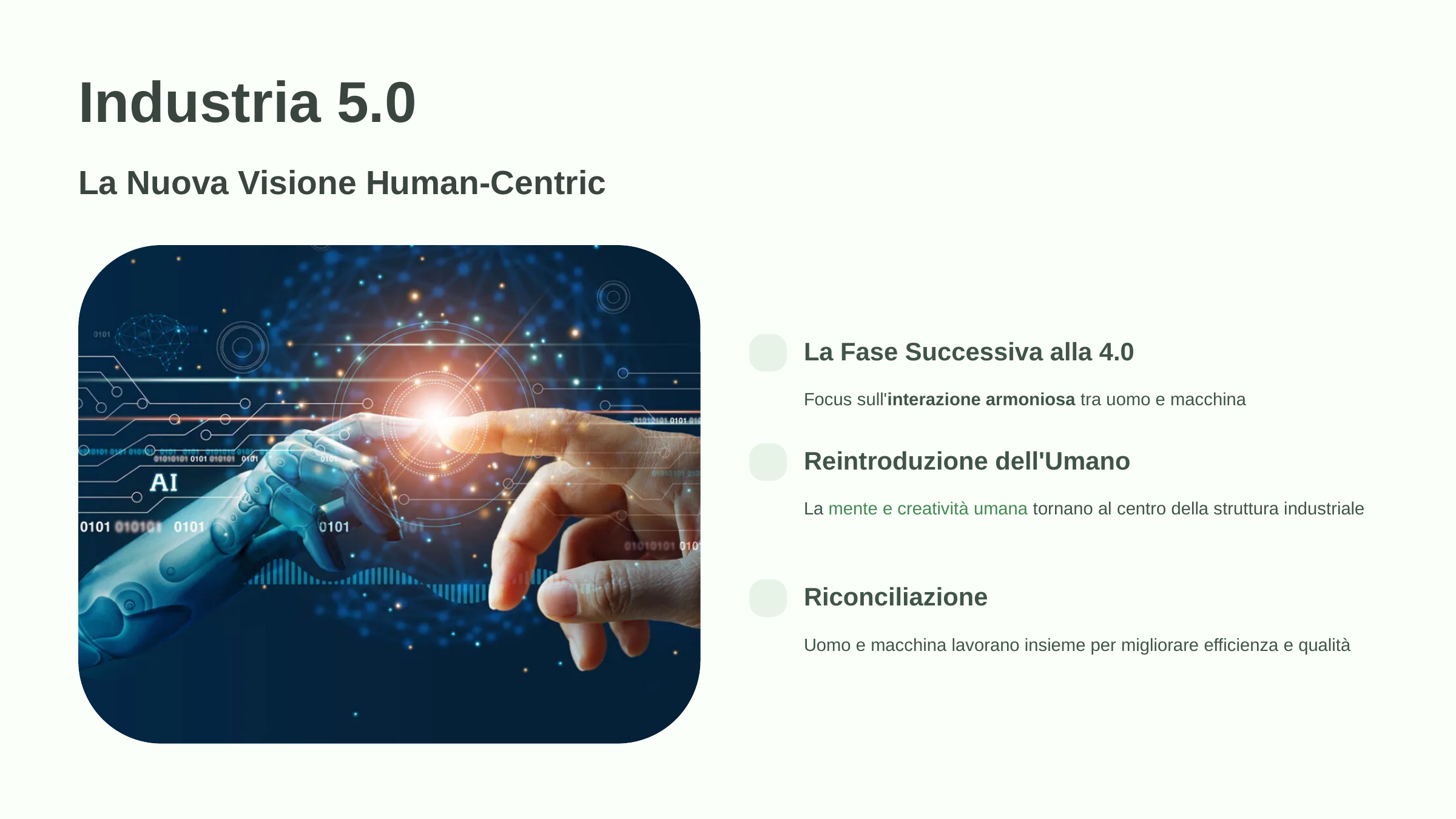

Industria 5.0
La Nuova Visione Human-Centric

La Fase Successiva alla 4.0
Focus sull'interazione armoniosa tra uomo e macchina

Reintroduzione dell'Umano
La mente e creatività umana tornano al centro della struttura industriale

Riconciliazione
Uomo e macchina lavorano insieme per migliorare efficienza e qualità